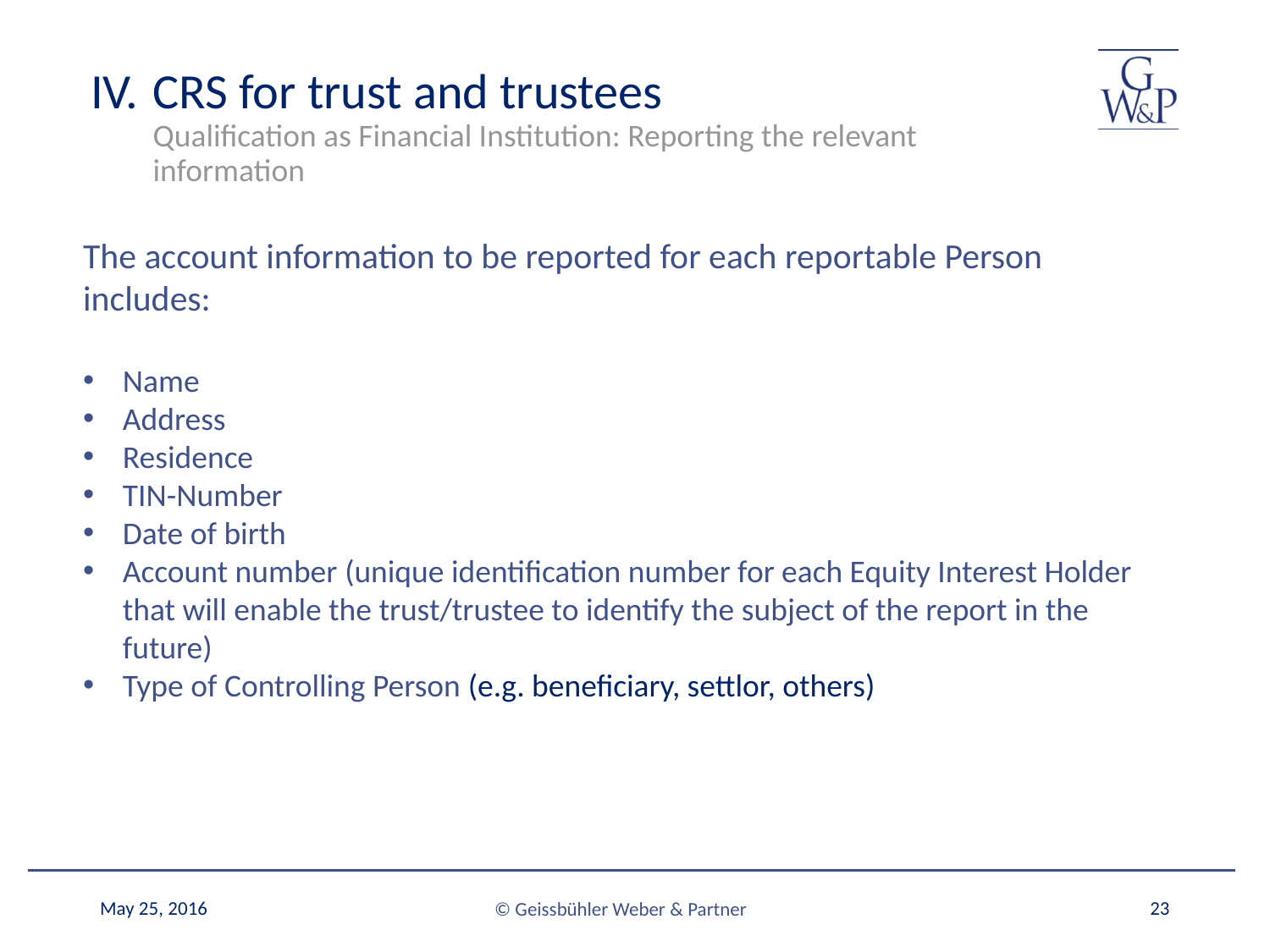

# IV.	CRS for trust and trustees Qualification as Financial Institution: Reporting the relevant information
The account information to be reported for each reportable Person includes:
Name
Address
Residence
TIN-Number
Date of birth
Account number (unique identification number for each Equity Interest Holder that will enable the trust/trustee to identify the subject of the report in the future)
Type of Controlling Person (e.g. beneficiary, settlor, others)

May 25, 2016
23